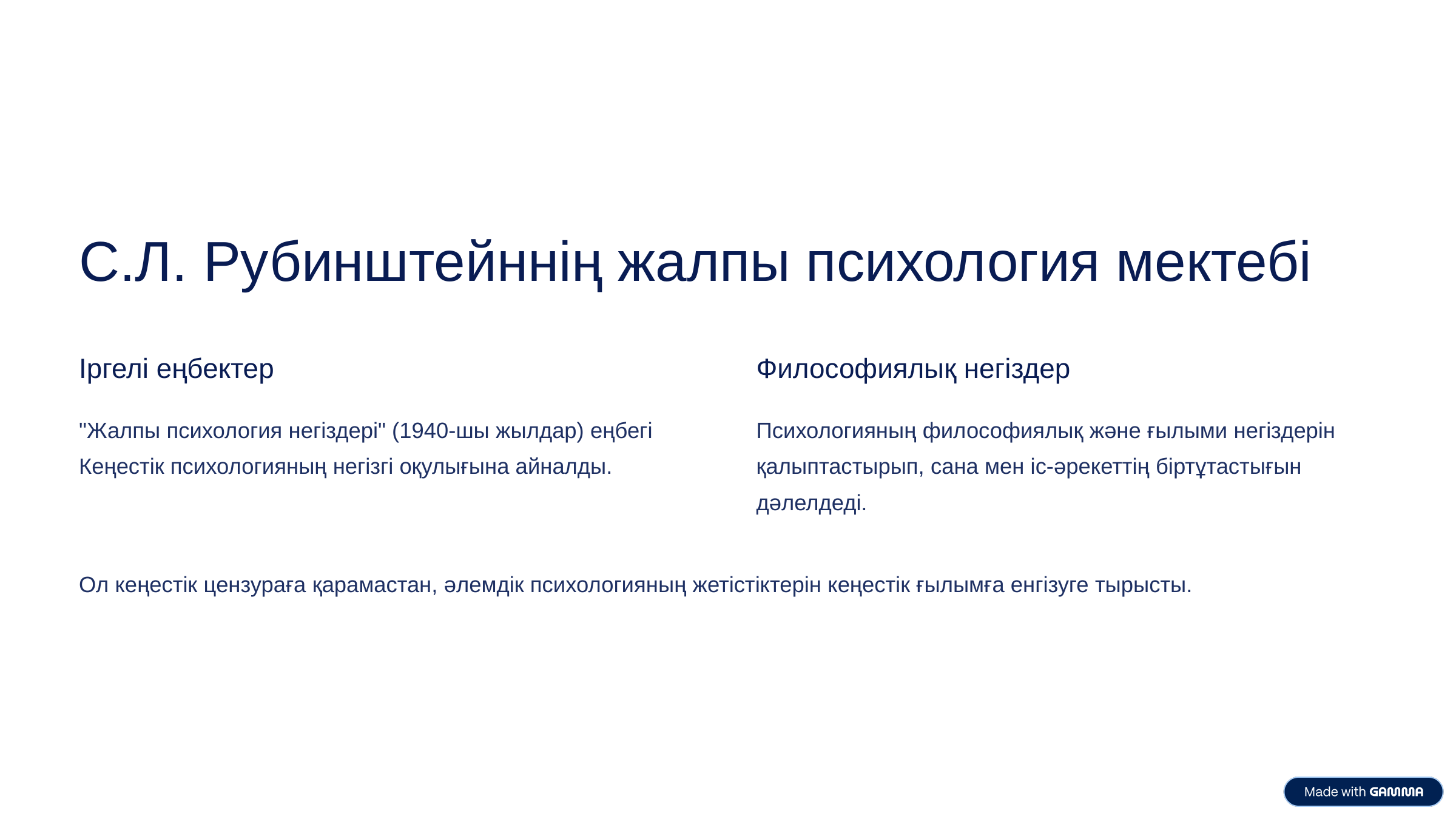

С.Л. Рубинштейннің жалпы психология мектебі
Іргелі еңбектер
Философиялық негіздер
"Жалпы психология негіздері" (1940-шы жылдар) еңбегі Кеңестік психологияның негізгі оқулығына айналды.
Психологияның философиялық және ғылыми негіздерін қалыптастырып, сана мен іс-әрекеттің біртұтастығын дәлелдеді.
Ол кеңестік цензураға қарамастан, әлемдік психологияның жетістіктерін кеңестік ғылымға енгізуге тырысты.